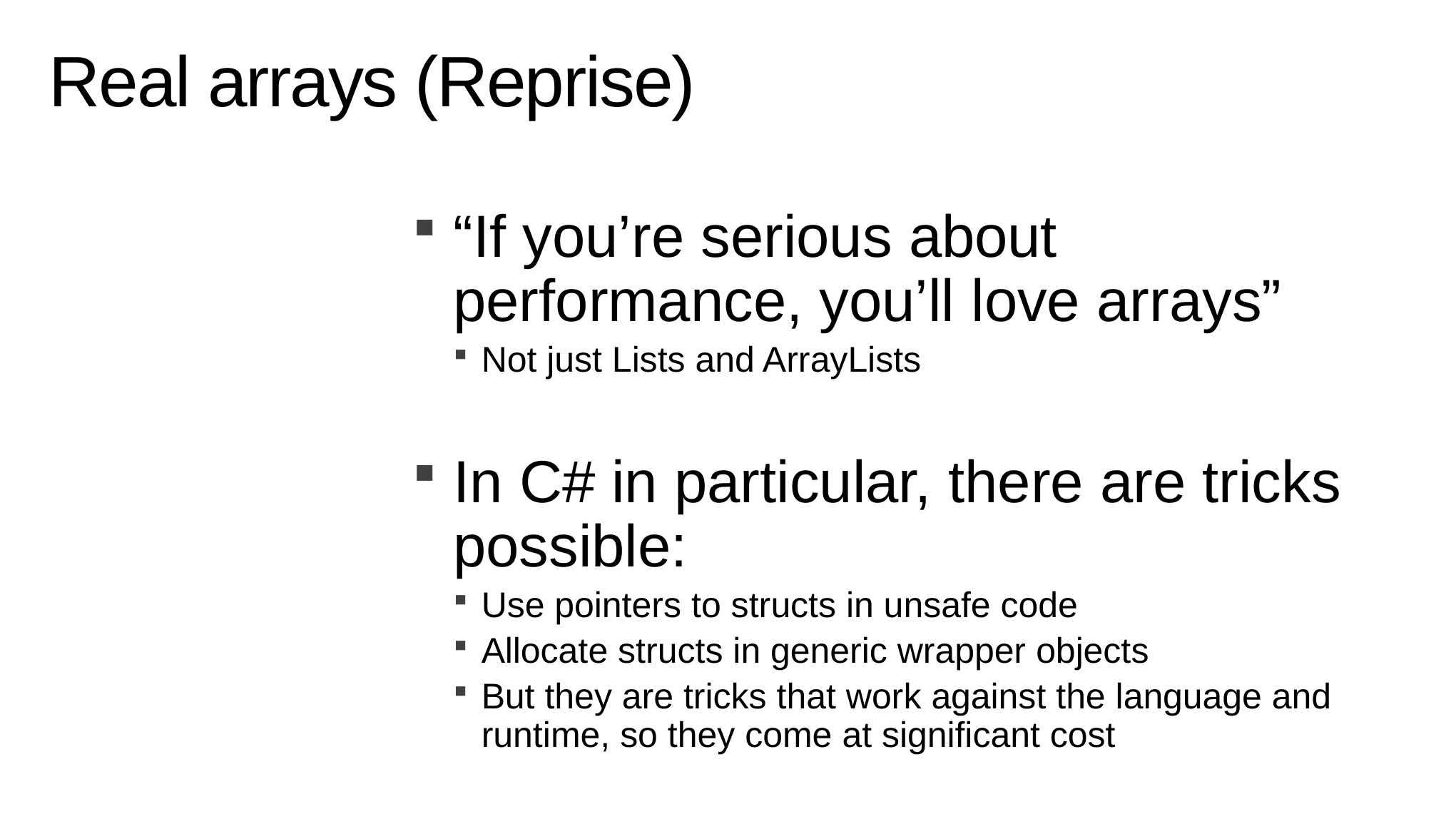

# Real arrays (Reprise)

“If you’re serious about performance, you’ll love arrays”
Not just Lists and ArrayLists

In C# in particular, there are tricks possible:
Use pointers to structs in unsafe code
Allocate structs in generic wrapper objects
But they are tricks that work against the language and runtime, so they come at significant cost